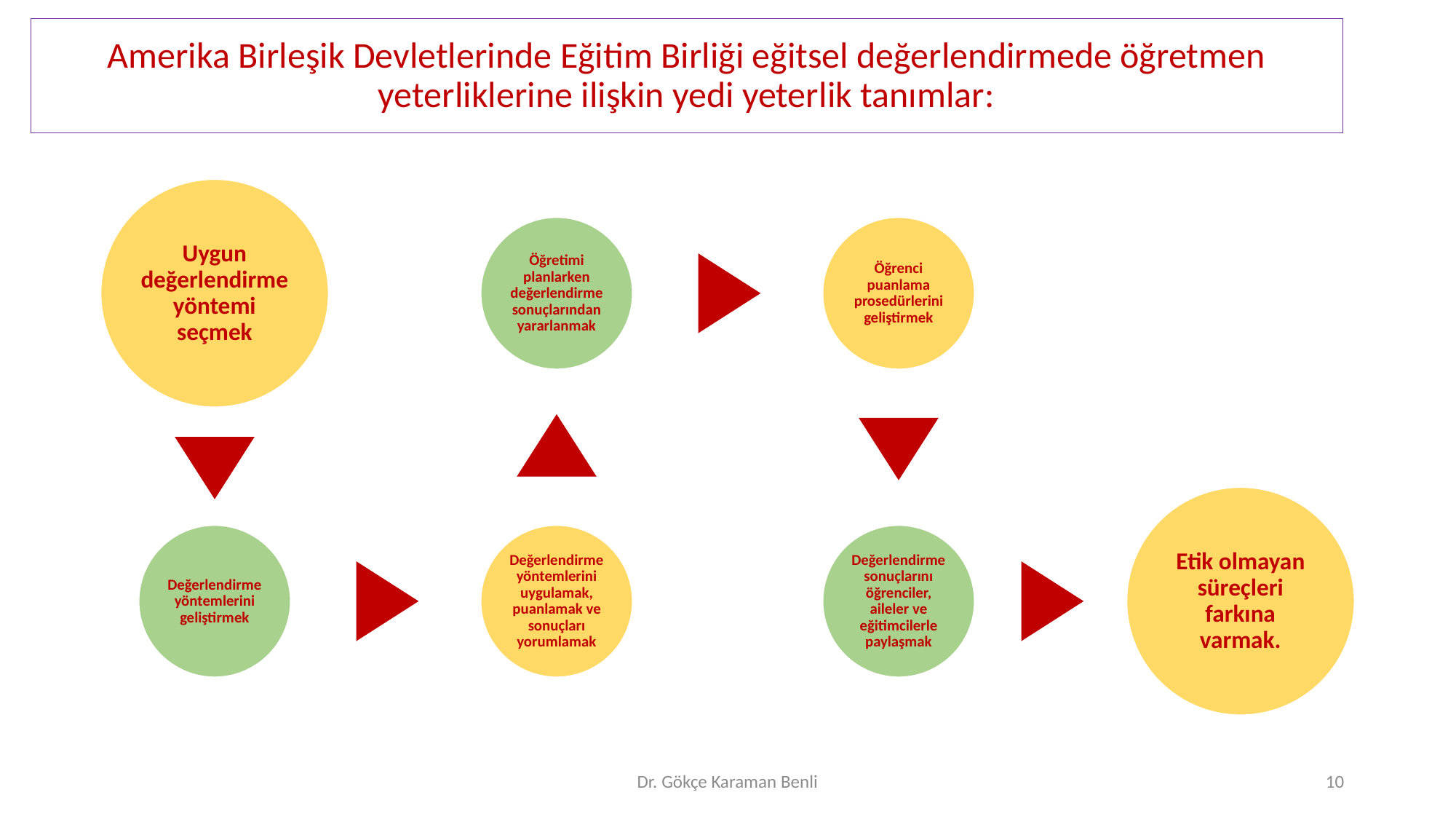

# Amerika Birleşik Devletlerinde Eğitim Birliği eğitsel değerlendirmede öğretmen yeterliklerine ilişkin yedi yeterlik tanımlar:
Uygun değerlendirme yöntemi seçmek
Değerlendirme yöntemlerini geliştirmek
Değerlendirme yöntemlerini uygulamak, puanlamak ve sonuçları yorumlamak
Öğretimi planlarken değerlendirme sonuçlarından yararlanmak
Öğrenci puanlama prosedürlerini geliştirmek
Değerlendirme sonuçlarını öğrenciler, aileler ve eğitimcilerle paylaşmak
Etik olmayan süreçleri farkına varmak.
Dr. Gökçe Karaman Benli
10